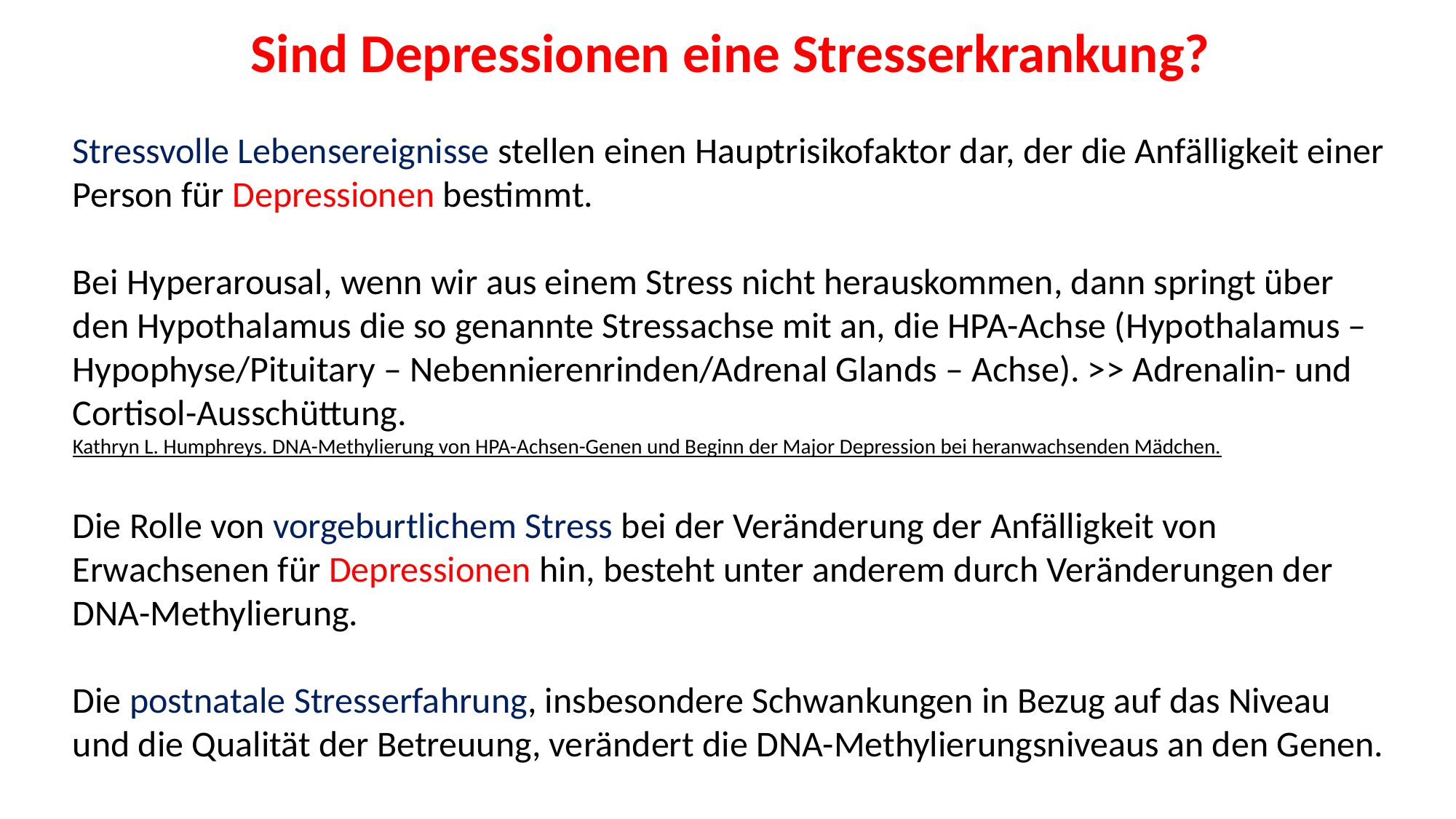

Sind Depressionen eine Stresserkrankung?

Stressvolle Lebensereignisse stellen einen Hauptrisikofaktor dar, der die Anfälligkeit einer Person für Depressionen bestimmt.

Bei Hyperarousal, wenn wir aus einem Stress nicht herauskommen, dann springt über den Hypothalamus die so genannte Stressachse mit an, die HPA-Achse (Hypothalamus – Hypophyse/Pituitary – Nebennierenrinden/Adrenal Glands – Achse). >> Adrenalin- und Cortisol-Ausschüttung.
Kathryn L. Humphreys. DNA-Methylierung von HPA-Achsen-Genen und Beginn der Major Depression bei heranwachsenden Mädchen.

Die Rolle von vorgeburtlichem Stress bei der Veränderung der Anfälligkeit von Erwachsenen für Depressionen hin, besteht unter anderem durch Veränderungen der DNA-Methylierung.

Die postnatale Stresserfahrung, insbesondere Schwankungen in Bezug auf das Niveau und die Qualität der Betreuung, verändert die DNA-Methylierungsniveaus an den Genen.